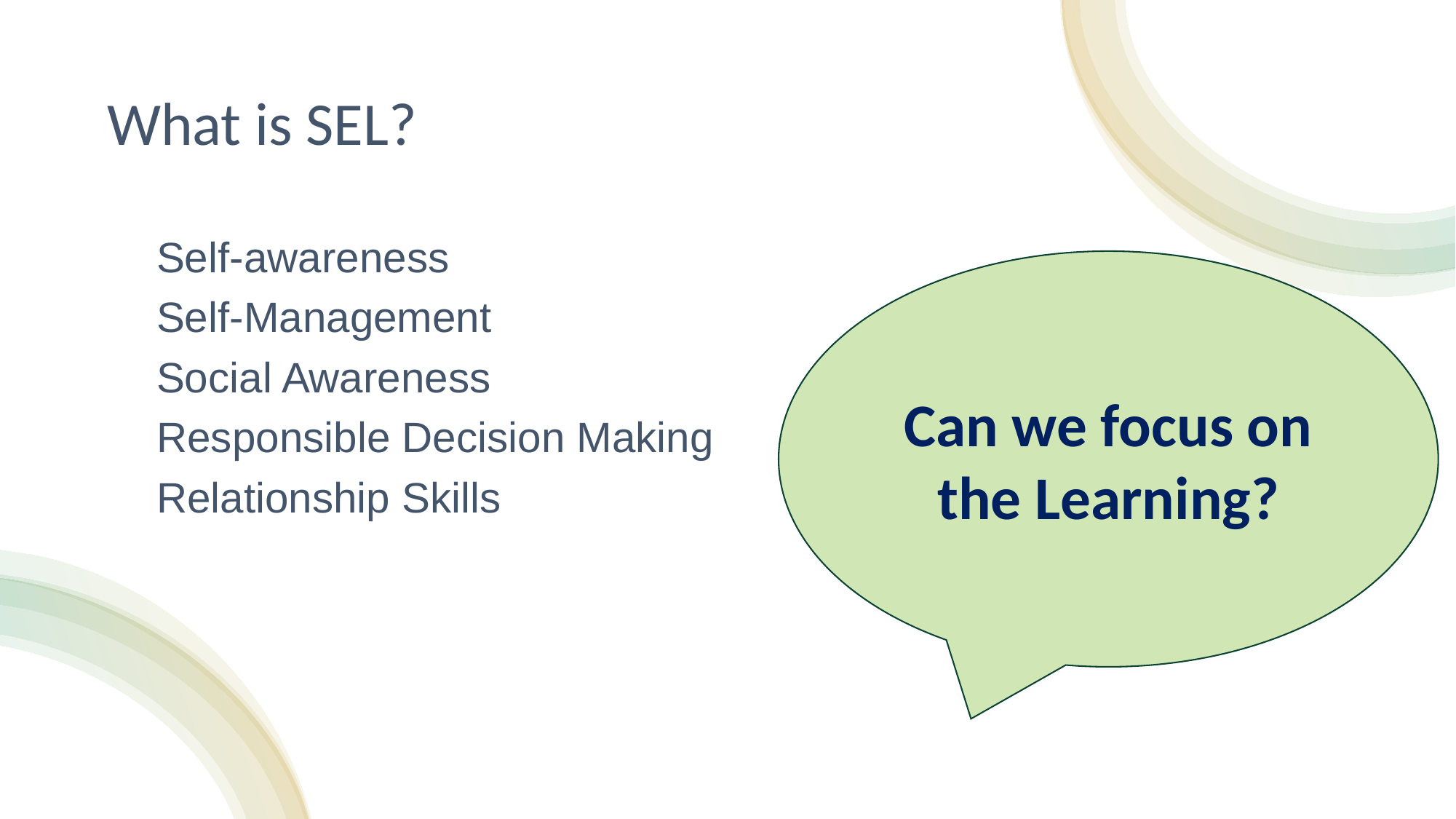

# What is SEL?
Self-awareness
Self-Management
Social Awareness
Responsible Decision Making
Relationship Skills

Can we focus on the Learning?